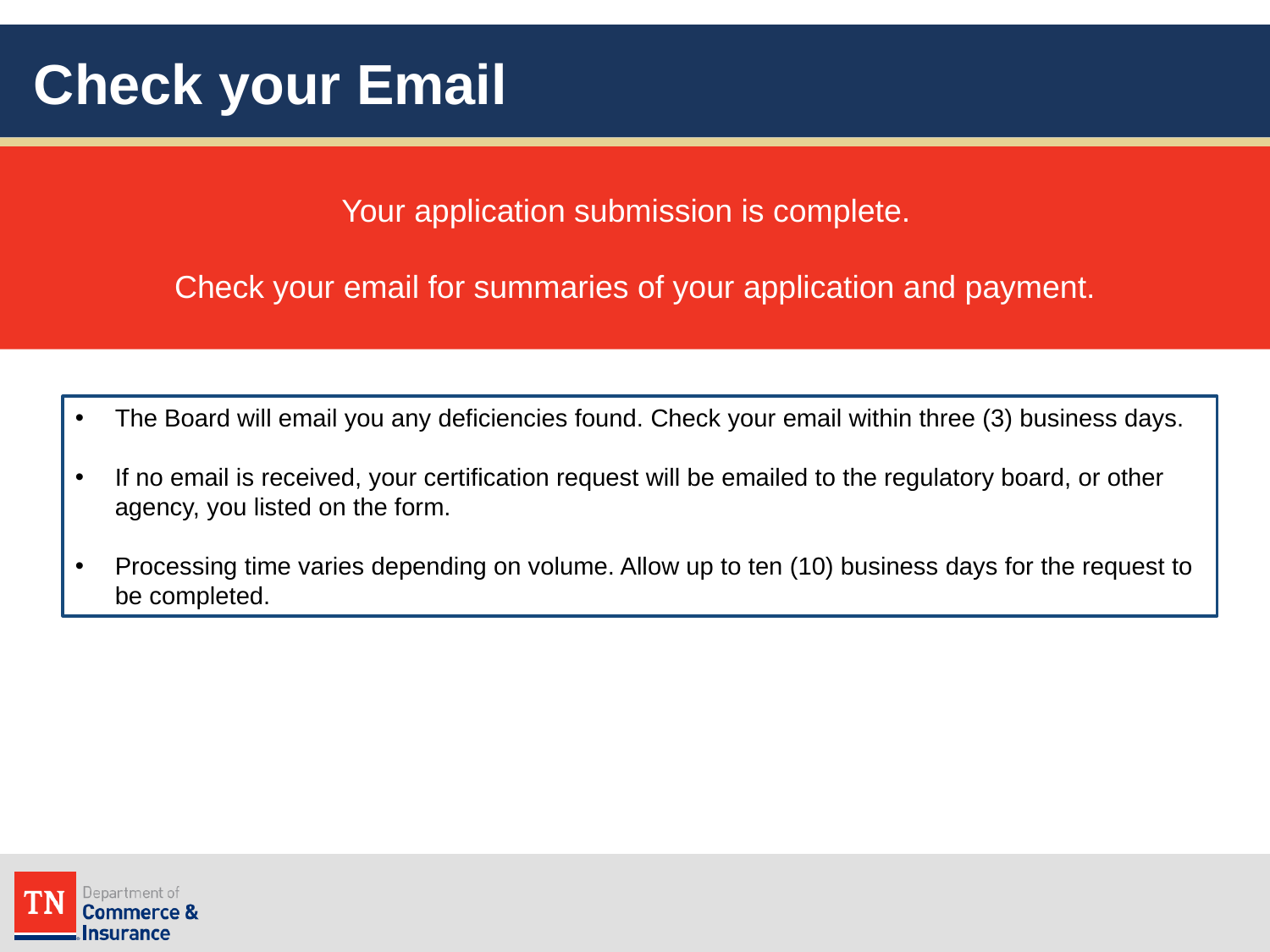

# Check your Email

Your application submission is complete.

Check your email for summaries of your application and payment.

The Board will email you any deficiencies found. Check your email within three (3) business days.

If no email is received, your certification request will be emailed to the regulatory board, or other agency, you listed on the form.

Processing time varies depending on volume. Allow up to ten (10) business days for the request to be completed.